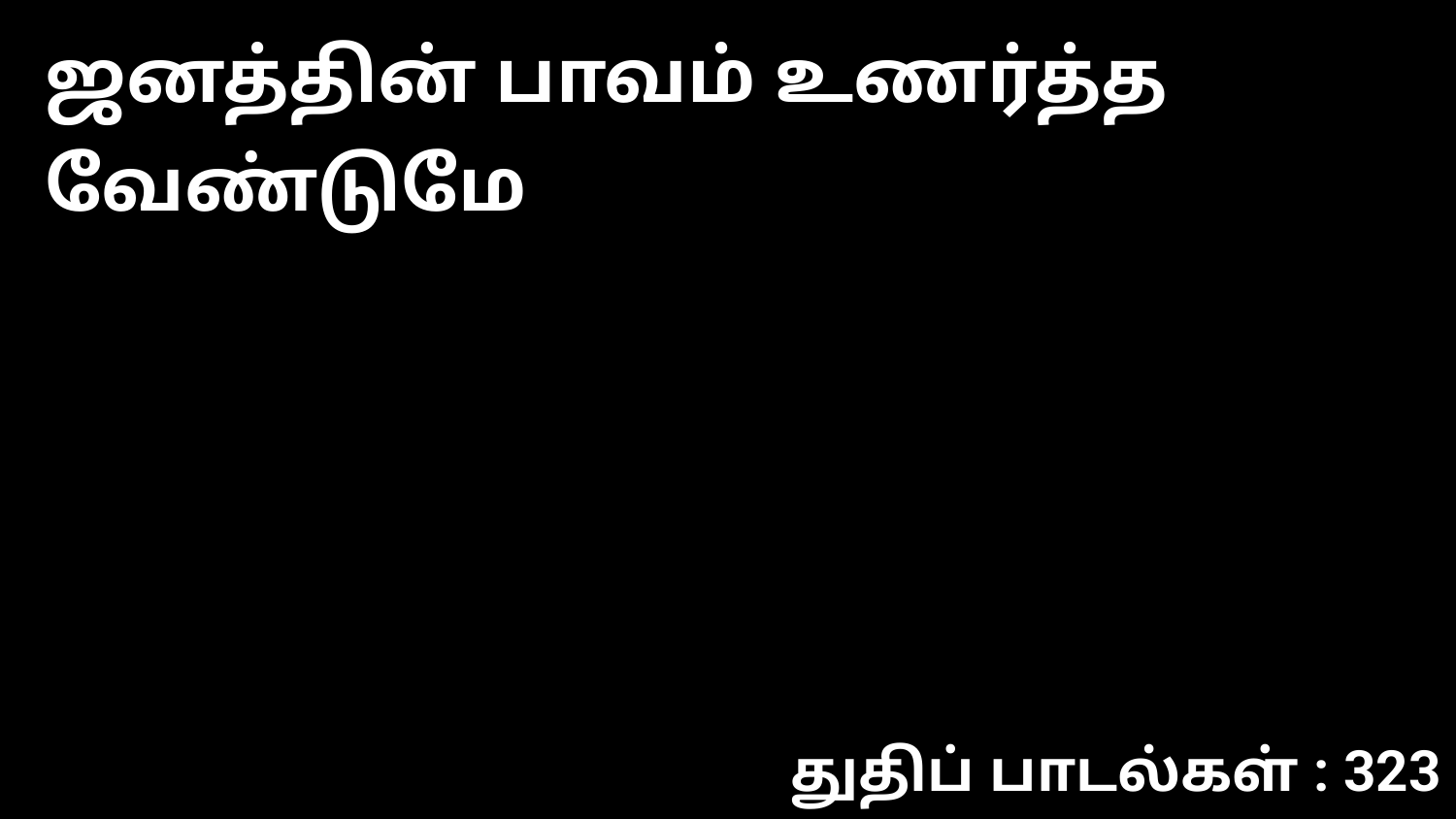

ஜனத்தின் பாவம் உணர்த்த வேண்டுமே
துதிப் பாடல்கள் : 323